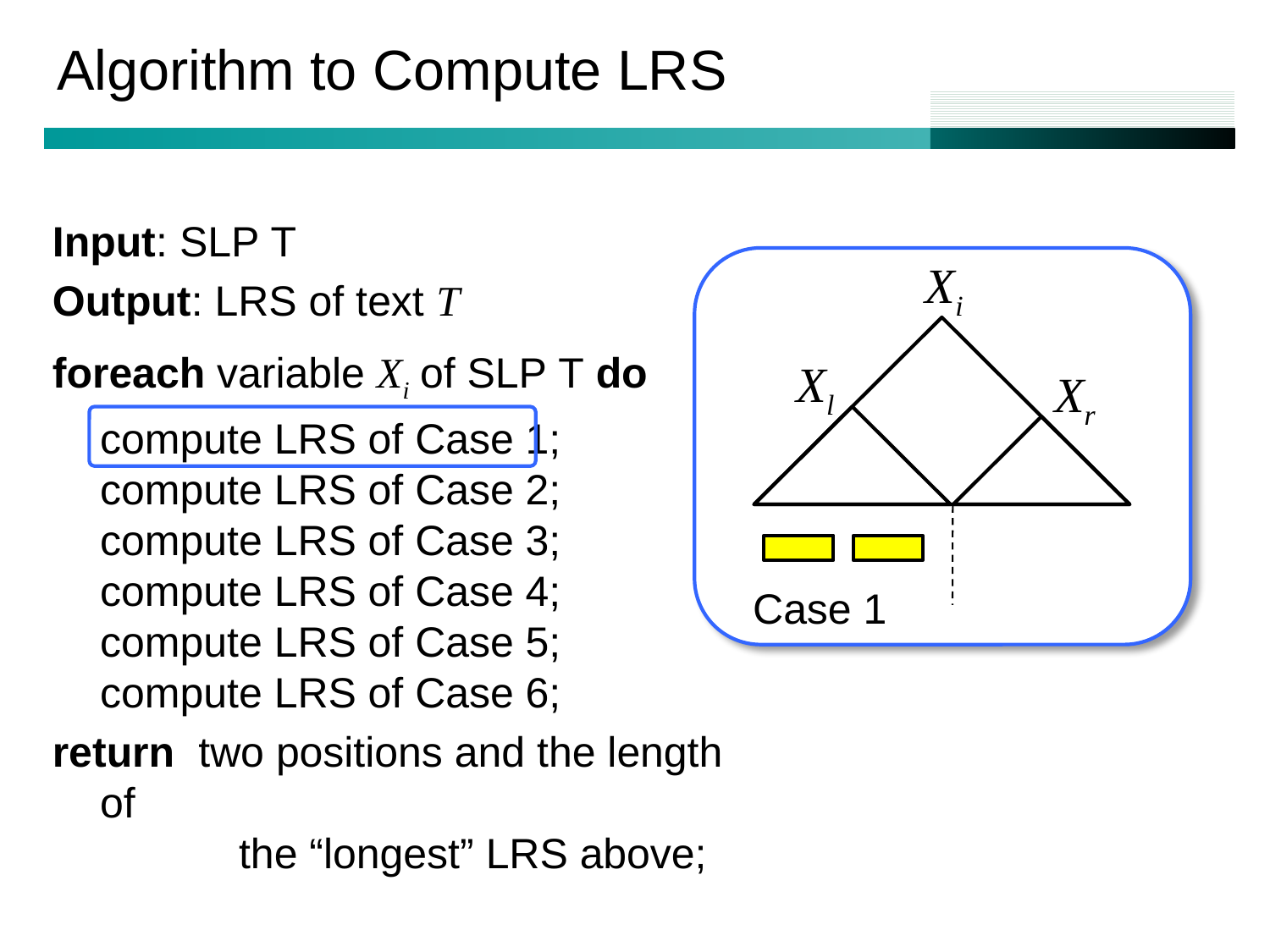

# Algorithm to Compute LRS
Input: SLP T
Output: LRS of text T
foreach variable Xi of SLP T do
	compute LRS of Case 1;
compute LRS of Case 2;
compute LRS of Case 3;
compute LRS of Case 4;
compute LRS of Case 5;
compute LRS of Case 6;
return  two positions and the length of
 	 the “longest” LRS above;

Xi

Xl
Xr

Case 1